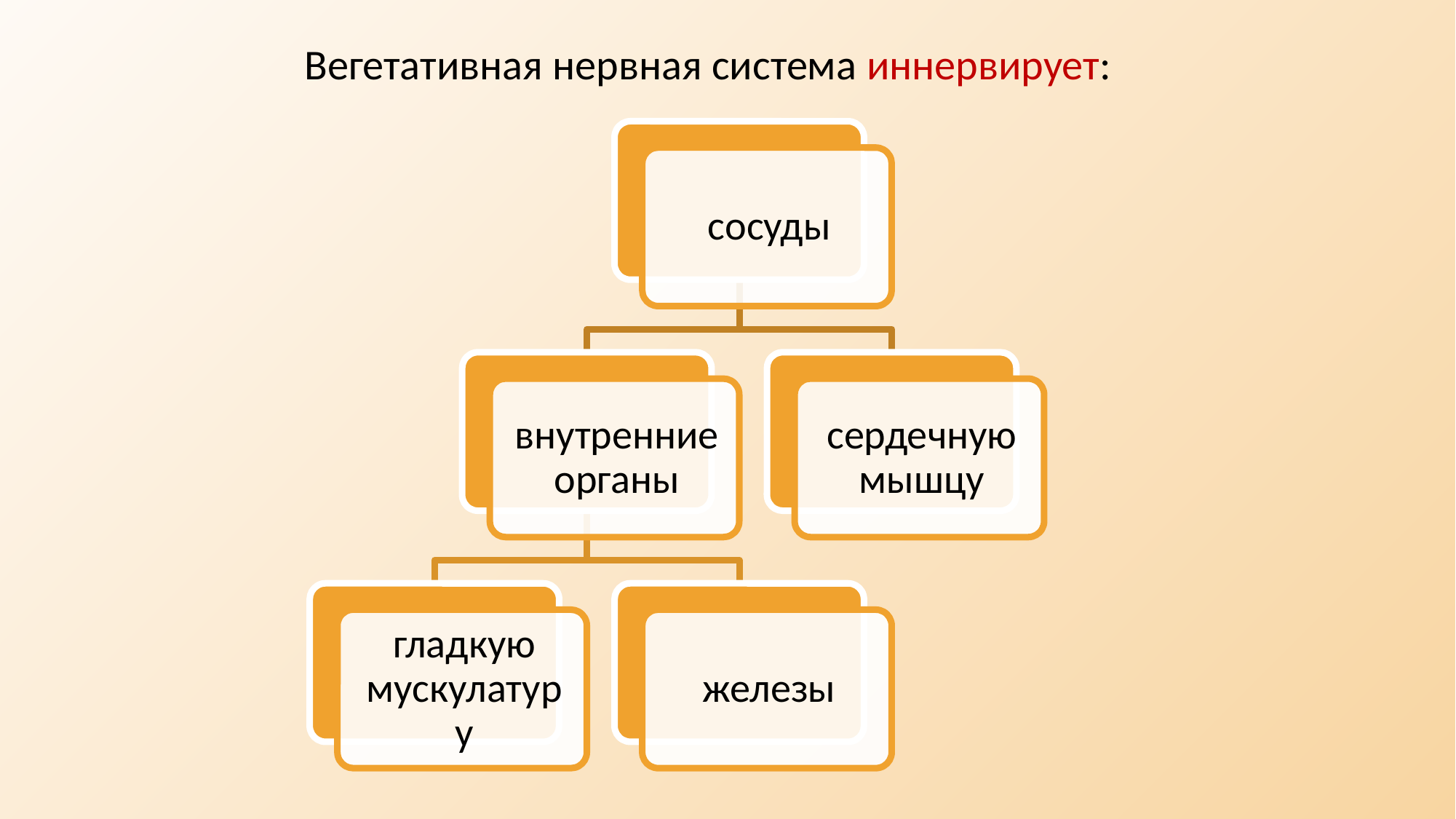

Вегетативная нервная система иннервирует:
сосуды
внутренние органы
гладкую мускулатуру
железы
сердечную мышцу